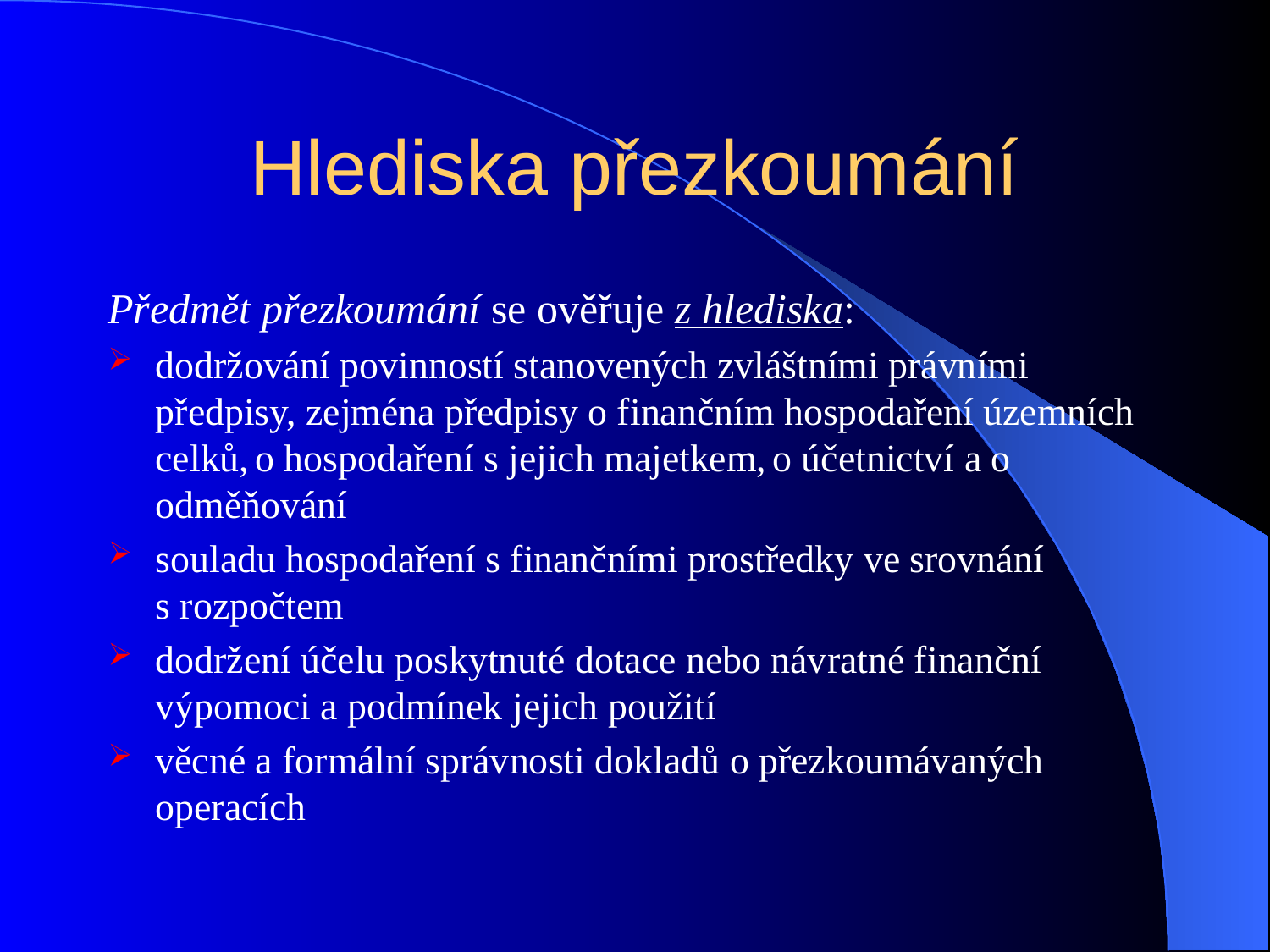

# Hlediska přezkoumání
Předmět přezkoumání se ověřuje z hlediska:
dodržování povinností stanovených zvláštními právními předpisy, zejména předpisy o finančním hospodaření územních celků, o hospodaření s jejich majetkem, o účetnictví a o odměňování
souladu hospodaření s finančními prostředky ve srovnání s rozpočtem
dodržení účelu poskytnuté dotace nebo návratné finanční výpomoci a podmínek jejich použití
věcné a formální správnosti dokladů o přezkoumávaných operacích